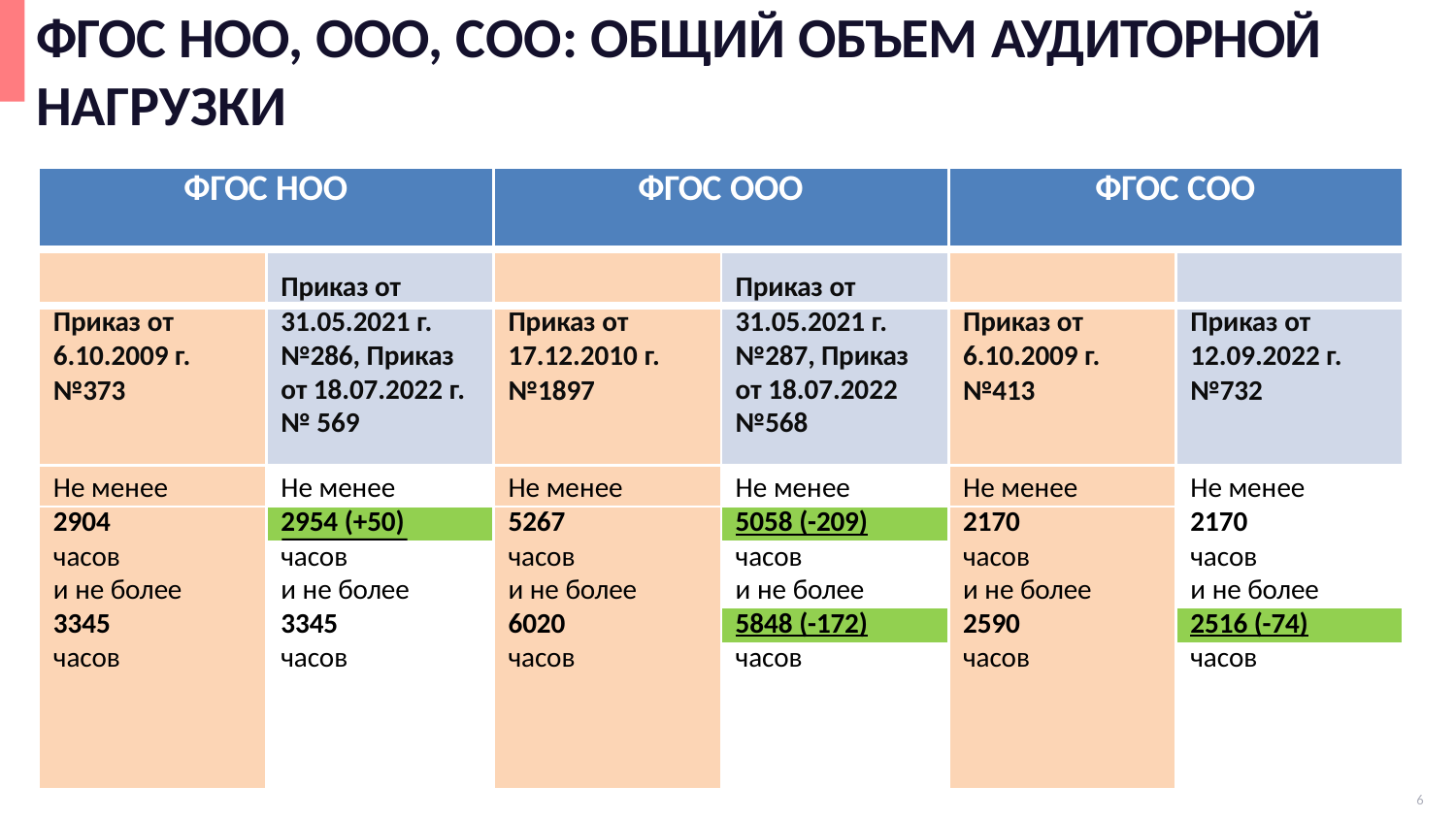

# ФГОС НОО, ООО, СОО: ОБЩИЙ ОБЪЕМ АУДИТОРНОЙ  НАГРУЗКИ
| ФГОС НОО |  | ФГОС ООО |  | ФГОС СОО |  |
| --- | --- | --- | --- | --- | --- |
|  | Приказ от |  | Приказ от |  |  |
| Приказ от | 31.05.2021 г. | Приказ от | 31.05.2021 г. | Приказ от | Приказ от |
| 6.10.2009 г. | №286, Приказ | 17.12.2010 г. | №287, Приказ | 6.10.2009 г. | 12.09.2022 г. |
| №373 | от 18.07.2022 г. № 569 | №1897 | от 18.07.2022 №568 | №413 | №732 |
| Не менее | Не менее | Не менее | Не менее | Не менее | Не менее |
| 2904 | 2954 (+50) | 5267 | 5058 (-209) | 2170 | 2170 |
| часов | часов | часов | часов | часов | часов |
| и не более | и не более | и не более | и не более | и не более | и не более |
| 3345 | 3345 | 6020 | 5848 (-172) | 2590 | 2516 (-74) |
| часов | часов | часов | часов | часов | часов |

6